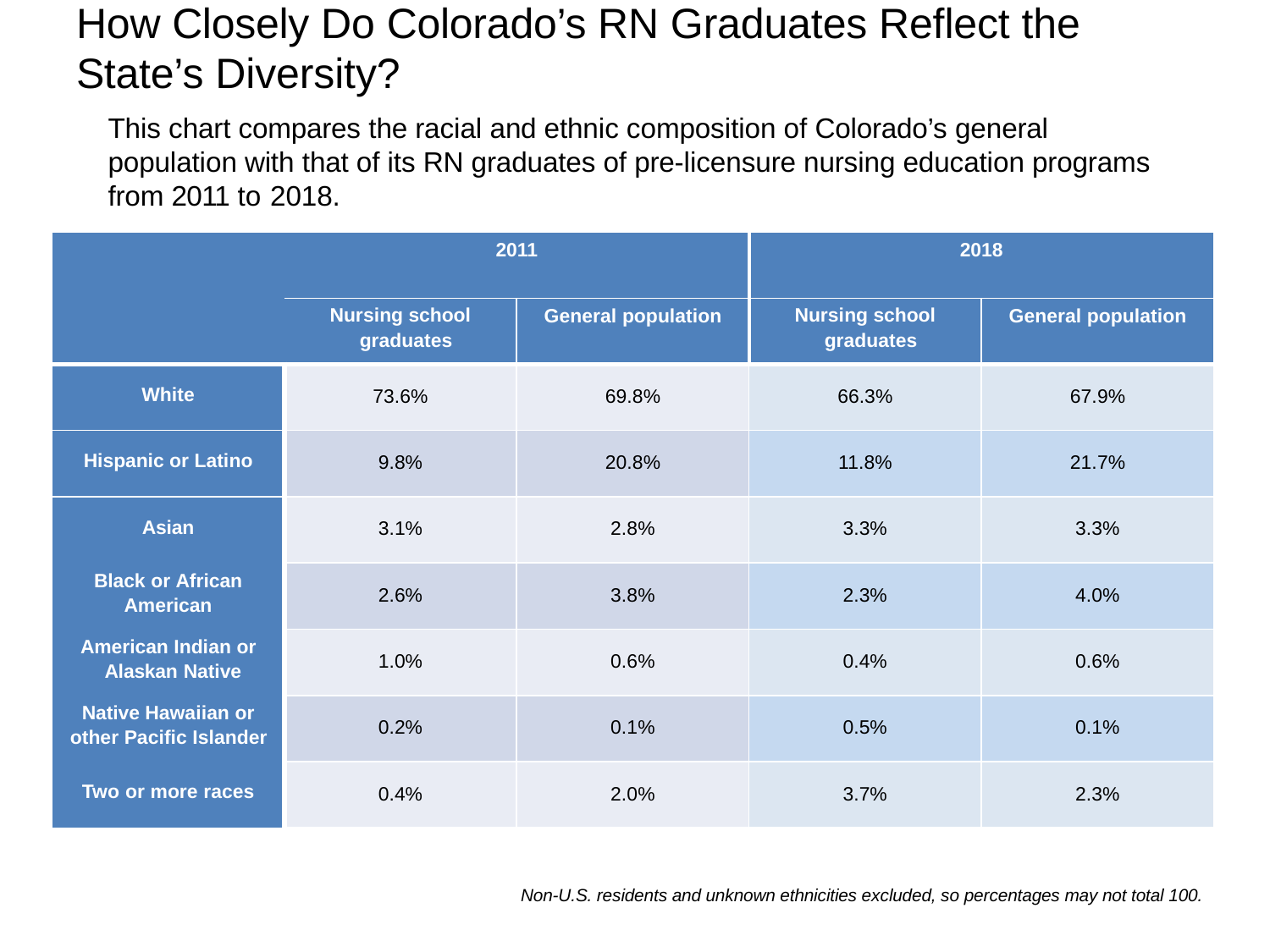

# How Closely Do Colorado’s RN Graduates Reflect the  State’s Diversity?
This chart compares the racial and ethnic composition of Colorado’s general  population with that of its RN graduates of pre-licensure nursing education programs  from 2011 to 2018.
|  | 2011 |  | 2018 |  |
| --- | --- | --- | --- | --- |
|  | Nursing school graduates | General population | Nursing school graduates | General population |
| White | 73.6% | 69.8% | 66.3% | 67.9% |
| Hispanic or Latino | 9.8% | 20.8% | 11.8% | 21.7% |
| Asian | 3.1% | 2.8% | 3.3% | 3.3% |
| Black or African American | 2.6% | 3.8% | 2.3% | 4.0% |
| American Indian or Alaskan Native | 1.0% | 0.6% | 0.4% | 0.6% |
| Native Hawaiian or other Pacific Islander | 0.2% | 0.1% | 0.5% | 0.1% |
| Two or more races | 0.4% | 2.0% | 3.7% | 2.3% |
Non-U.S. residents and unknown ethnicities excluded, so percentages may not total 100.